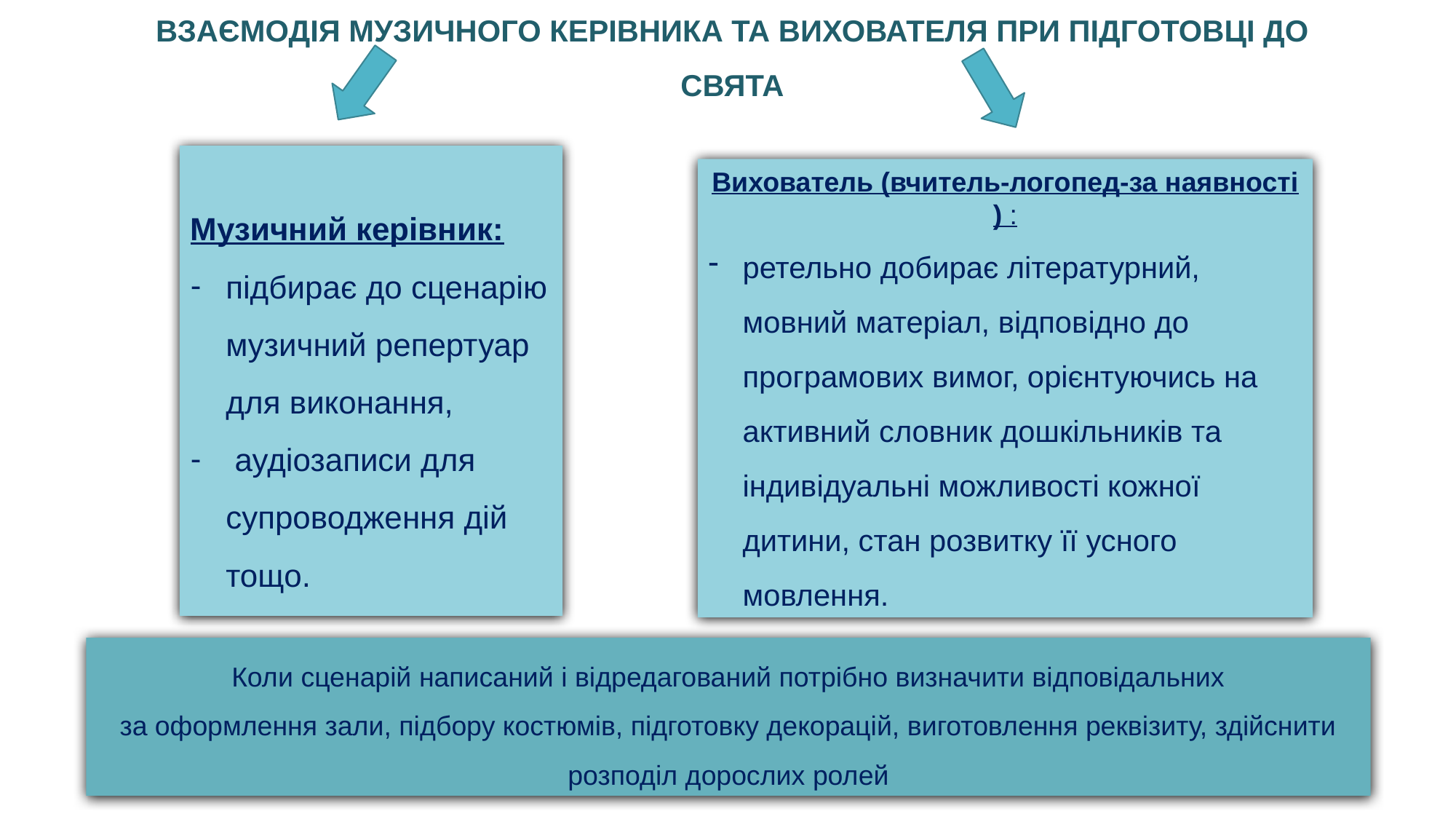

# ВЗАЄМОДІЯ МУЗИЧНОГО КЕРІВНИКА ТА ВИХОВАТЕЛЯ ПРИ ПІДГОТОВЦІ ДО СВЯТА

Музичний керівник:
підбирає до сценарію музичний репертуар для виконання,
 аудіозаписи для супроводження дій тощо.

Вихователь (вчитель-логопед-за наявності ) :
ретельно добирає літературний, мовний матеріал, відповідно до програмових вимог, орієнтуючись на активний словник дошкільників та індивідуальні можливості кожної дитини, стан розвитку її усного мовлення.
Коли сценарій написаний і відредагований потрібно визначити відповідальних
за оформлення зали, підбору костюмів, підготовку декорацій, виготовлення реквізиту, здійснити розподіл дорослих ролей